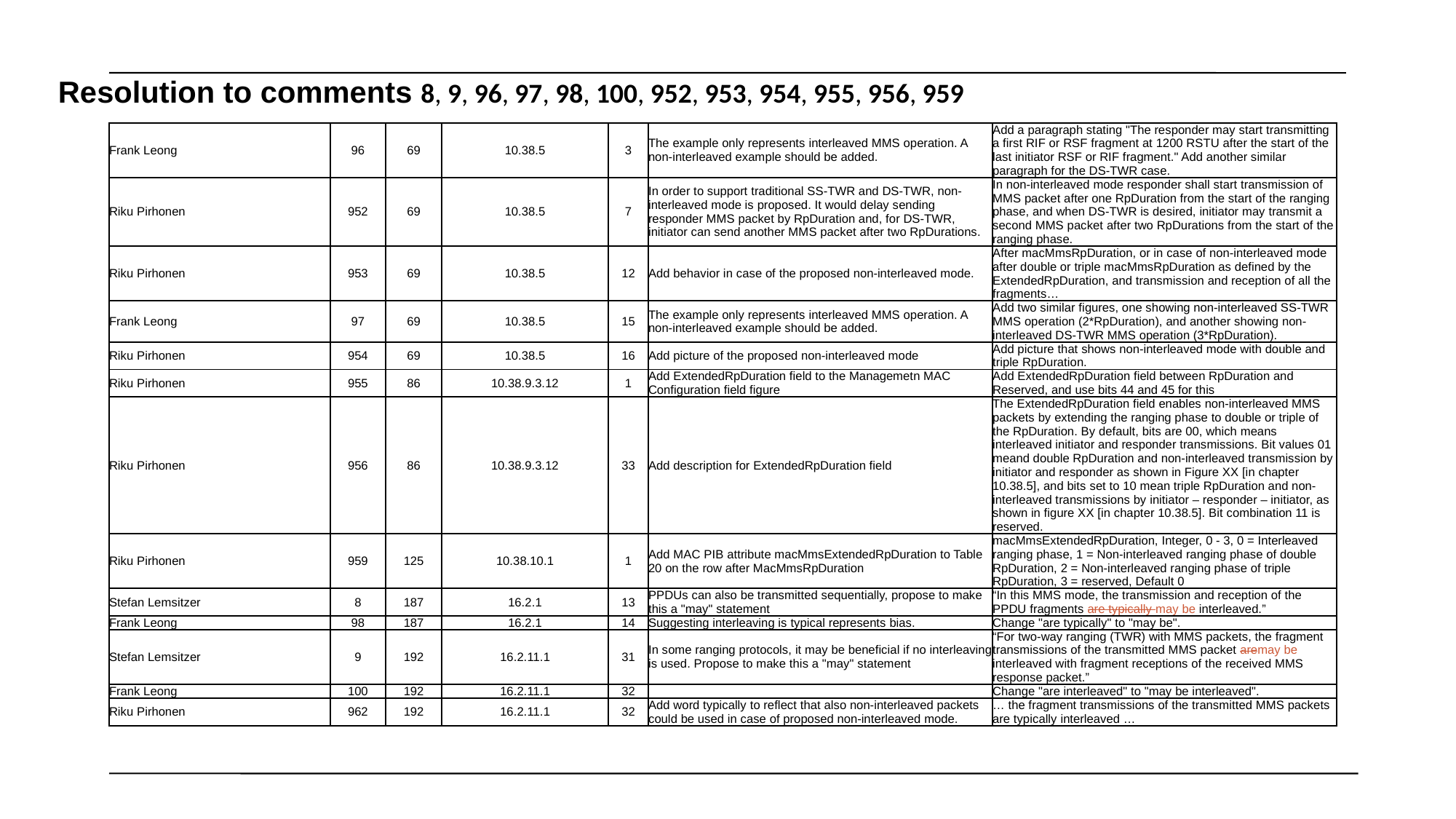

# Resolution to comments 8, 9, 96, 97, 98, 100, 952, 953, 954, 955, 956, 959
| Frank Leong | 96 | 69 | 10.38.5 | 3 | The example only represents interleaved MMS operation. A non-interleaved example should be added. | Add a paragraph stating "The responder may start transmitting a first RIF or RSF fragment at 1200 RSTU after the start of the last initiator RSF or RIF fragment." Add another similar paragraph for the DS-TWR case. |
| --- | --- | --- | --- | --- | --- | --- |
| Riku Pirhonen | 952 | 69 | 10.38.5 | 7 | In order to support traditional SS-TWR and DS-TWR, non-interleaved mode is proposed. It would delay sending responder MMS packet by RpDuration and, for DS-TWR, initiator can send another MMS packet after two RpDurations. | In non-interleaved mode responder shall start transmission of MMS packet after one RpDuration from the start of the ranging phase, and when DS-TWR is desired, initiator may transmit a second MMS packet after two RpDurations from the start of the ranging phase. |
| Riku Pirhonen | 953 | 69 | 10.38.5 | 12 | Add behavior in case of the proposed non-interleaved mode. | After macMmsRpDuration, or in case of non-interleaved mode after double or triple macMmsRpDuration as defined by the ExtendedRpDuration, and transmission and reception of all the fragments… |
| Frank Leong | 97 | 69 | 10.38.5 | 15 | The example only represents interleaved MMS operation. A non-interleaved example should be added. | Add two similar figures, one showing non-interleaved SS-TWR MMS operation (2\*RpDuration), and another showing non-interleaved DS-TWR MMS operation (3\*RpDuration). |
| Riku Pirhonen | 954 | 69 | 10.38.5 | 16 | Add picture of the proposed non-interleaved mode | Add picture that shows non-interleaved mode with double and triple RpDuration. |
| Riku Pirhonen | 955 | 86 | 10.38.9.3.12 | 1 | Add ExtendedRpDuration field to the Managemetn MAC Configuration field figure | Add ExtendedRpDuration field between RpDuration and Reserved, and use bits 44 and 45 for this |
| Riku Pirhonen | 956 | 86 | 10.38.9.3.12 | 33 | Add description for ExtendedRpDuration field | The ExtendedRpDuration field enables non-interleaved MMS packets by extending the ranging phase to double or triple of the RpDuration. By default, bits are 00, which means interleaved initiator and responder transmissions. Bit values 01 meand double RpDuration and non-interleaved transmission by initiator and responder as shown in Figure XX [in chapter 10.38.5], and bits set to 10 mean triple RpDuration and non-interleaved transmissions by initiator – responder – initiator, as shown in figure XX [in chapter 10.38.5]. Bit combination 11 is reserved. |
| Riku Pirhonen | 959 | 125 | 10.38.10.1 | 1 | Add MAC PIB attribute macMmsExtendedRpDuration to Table 20 on the row after MacMmsRpDuration | macMmsExtendedRpDuration, Integer, 0 - 3, 0 = Interleaved ranging phase, 1 = Non-interleaved ranging phase of double RpDuration, 2 = Non-interleaved ranging phase of triple RpDuration, 3 = reserved, Default 0 |
| Stefan Lemsitzer | 8 | 187 | 16.2.1 | 13 | PPDUs can also be transmitted sequentially, propose to make this a "may" statement | “In this MMS mode, the transmission and reception of the PPDU fragments are typically may be interleaved.” |
| Frank Leong | 98 | 187 | 16.2.1 | 14 | Suggesting interleaving is typical represents bias. | Change "are typically" to "may be". |
| Stefan Lemsitzer | 9 | 192 | 16.2.11.1 | 31 | In some ranging protocols, it may be beneficial if no interleaving is used. Propose to make this a "may" statement | “For two-way ranging (TWR) with MMS packets, the fragment transmissions of the transmitted MMS packet aremay be interleaved with fragment receptions of the received MMS response packet.” |
| Frank Leong | 100 | 192 | 16.2.11.1 | 32 |  | Change "are interleaved" to "may be interleaved". |
| Riku Pirhonen | 962 | 192 | 16.2.11.1 | 32 | Add word typically to reflect that also non-interleaved packets could be used in case of proposed non-interleaved mode. | … the fragment transmissions of the transmitted MMS packets are typically interleaved … |